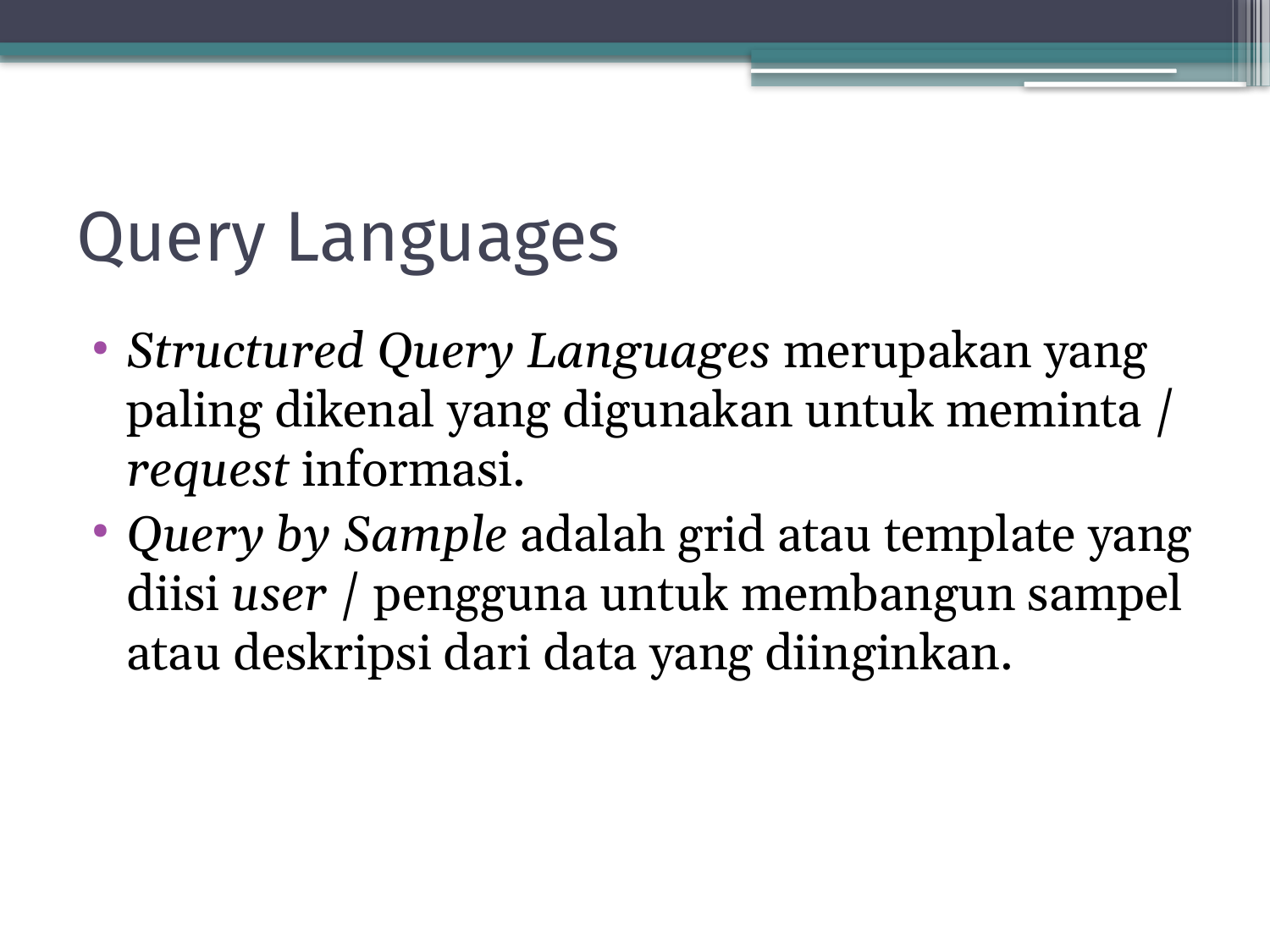

# Query Languages
Structured Query Languages merupakan yang paling dikenal yang digunakan untuk meminta / request informasi.
Query by Sample adalah grid atau template yang diisi user / pengguna untuk membangun sampel atau deskripsi dari data yang diinginkan.